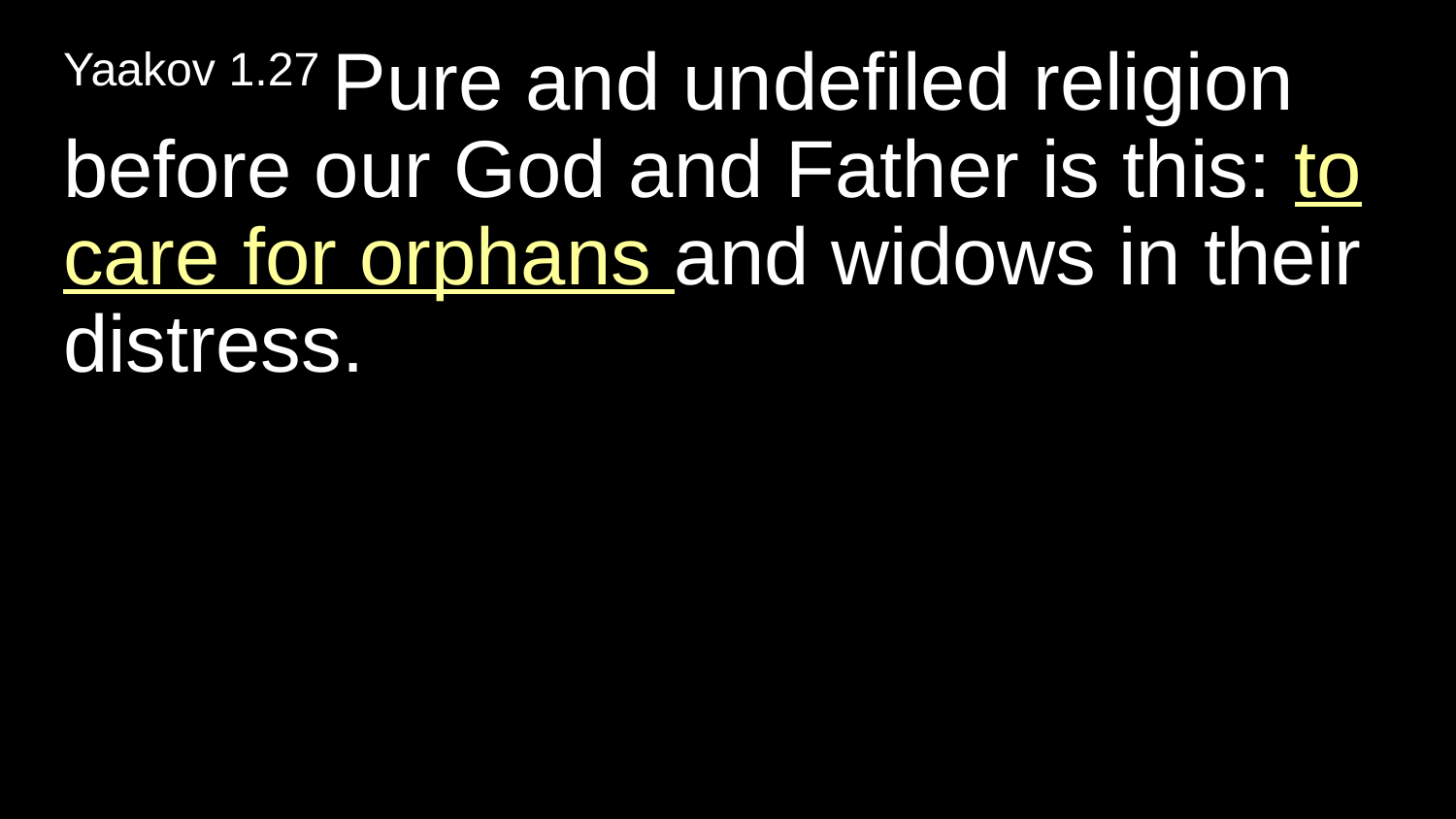

Yaakov 1.27 Pure and undefiled religion before our God and Father is this: to care for orphans and widows in their distress.